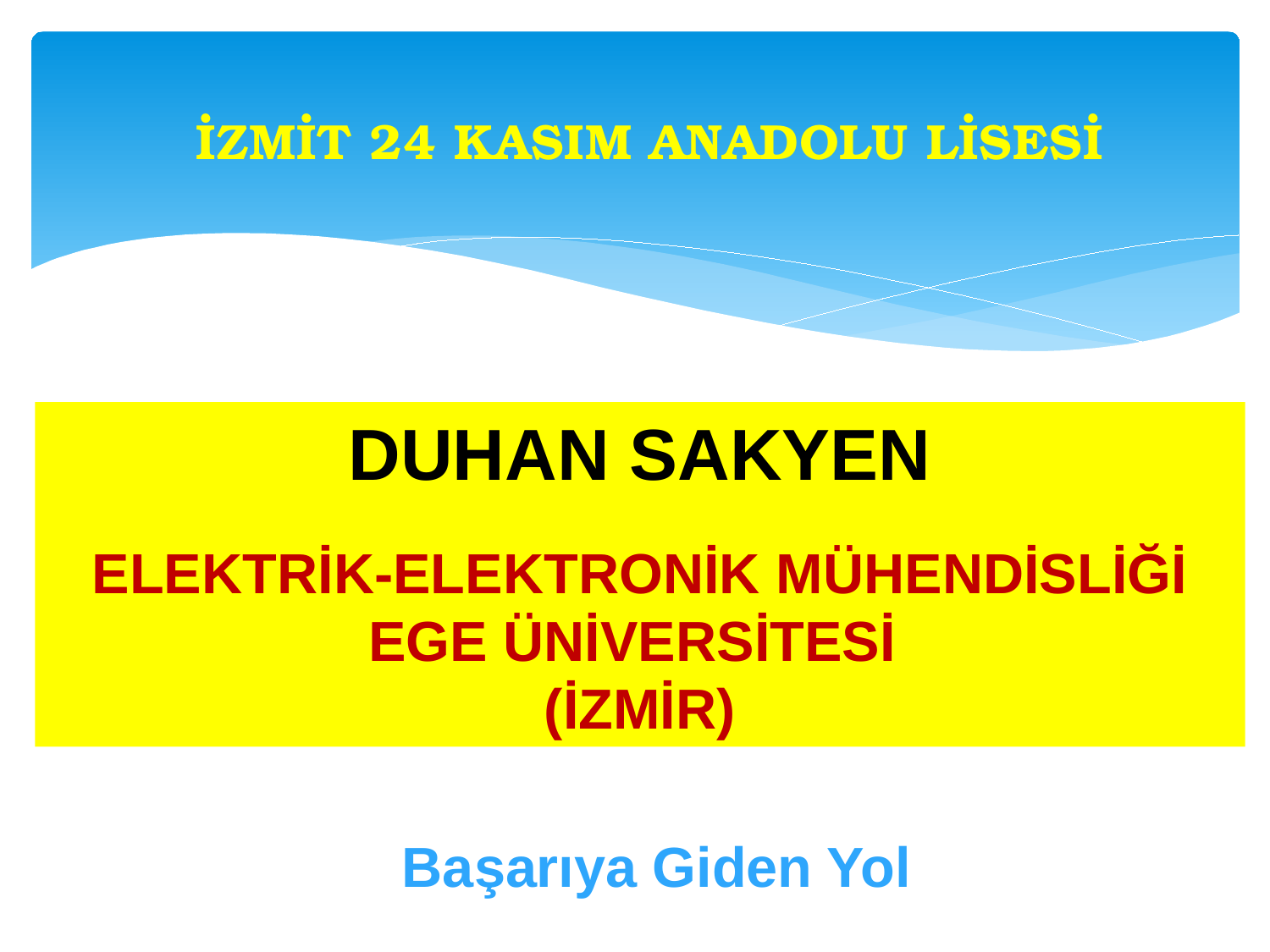

İZMİT 24 KASIM ANADOLU LİSESİ
DUHAN SAKYEN

ELEKTRİK-ELEKTRONİK MÜHENDİSLİĞİ
EGE ÜNİVERSİTESİ
(İZMİR)
Başarıya Giden Yol